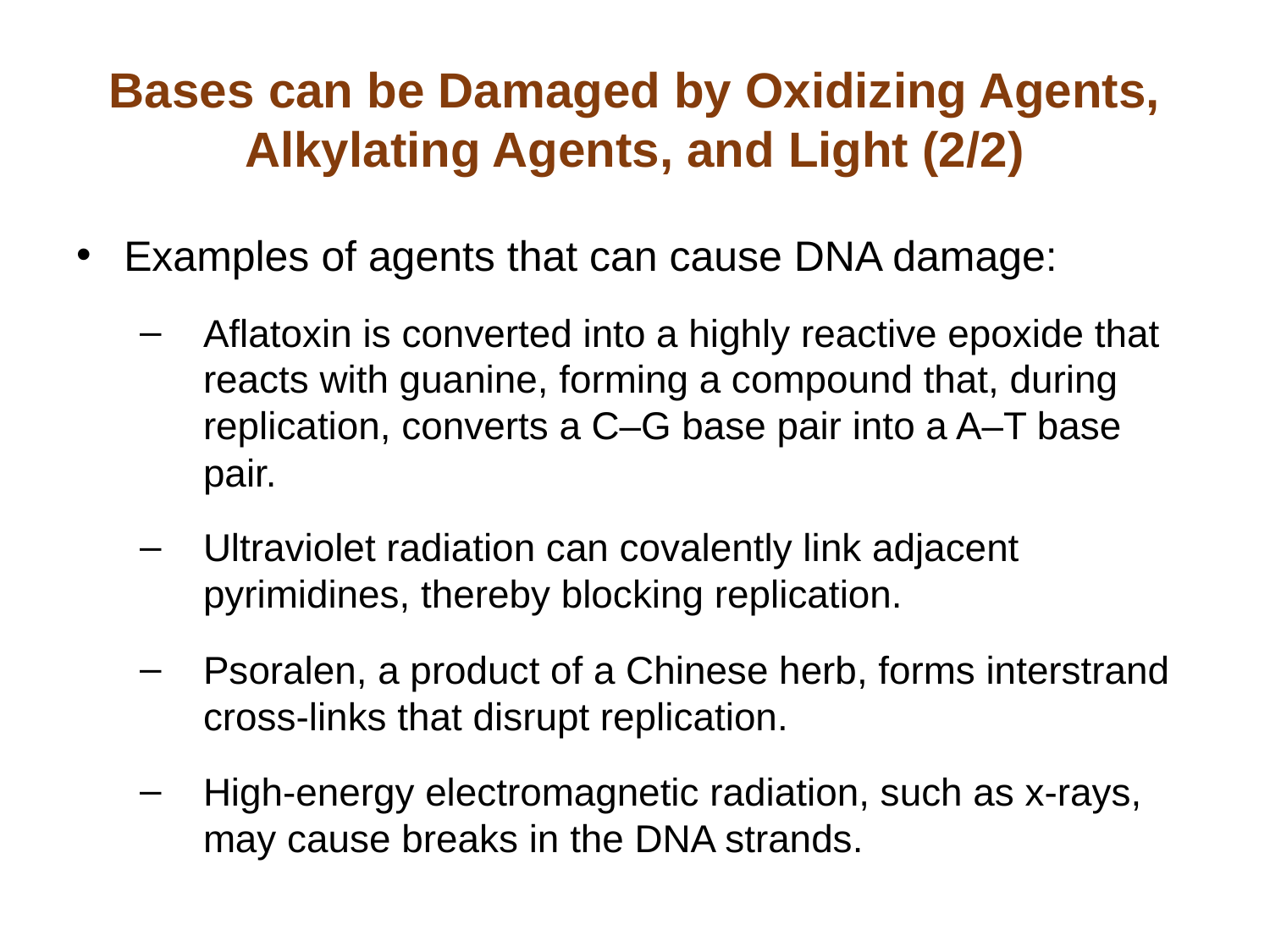

# Bases can be Damaged by Oxidizing Agents, Alkylating Agents, and Light (2/2)
Examples of agents that can cause DNA damage:
Aflatoxin is converted into a highly reactive epoxide that reacts with guanine, forming a compound that, during replication, converts a C–G base pair into a A–T base pair.
Ultraviolet radiation can covalently link adjacent pyrimidines, thereby blocking replication.
Psoralen, a product of a Chinese herb, forms interstrand cross-links that disrupt replication.
High-energy electromagnetic radiation, such as x-rays, may cause breaks in the DNA strands.